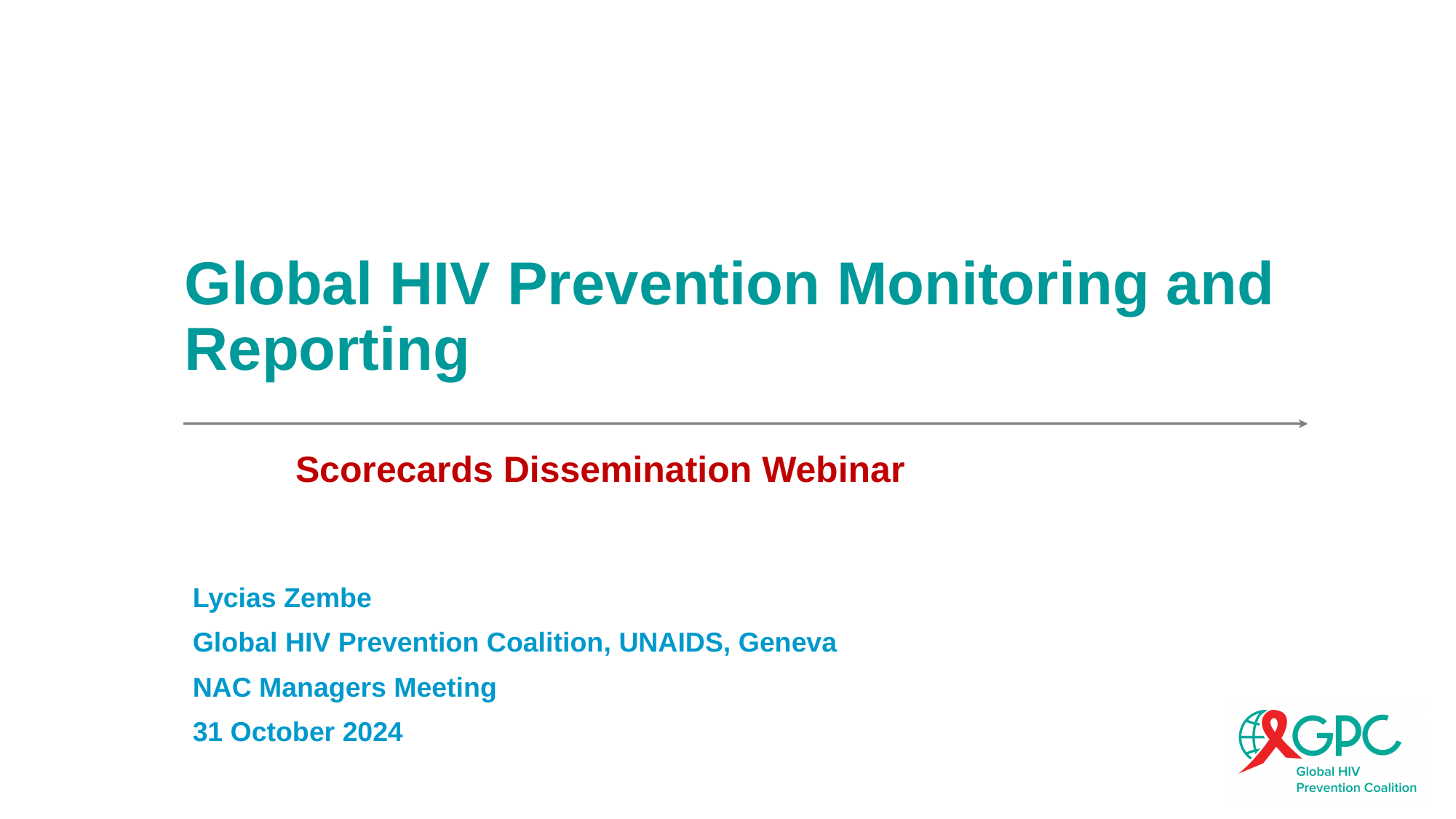

# Global HIV Prevention Monitoring and Reporting
        Scorecards Dissemination Webinar
Lycias Zembe
Global HIV Prevention Coalition, UNAIDS, Geneva
NAC Managers Meeting
31 October 2024